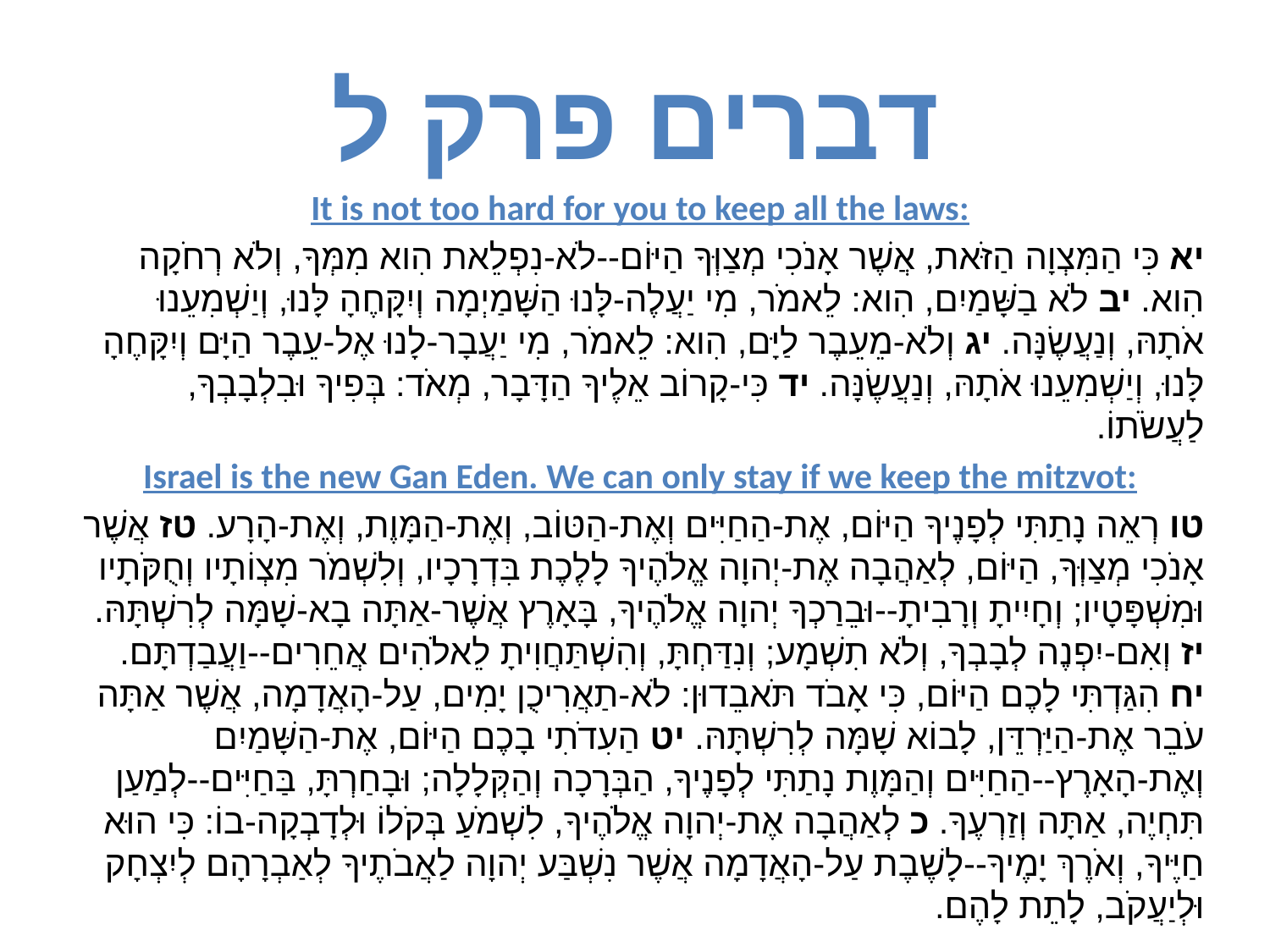

# דברים פרק ל
It is not too hard for you to keep all the laws:
יא כִּי הַמִּצְוָה הַזֹּאת, אֲשֶׁר אָנֹכִי מְצַוְּךָ הַיּוֹם--לֹא-נִפְלֵאת הִוא מִמְּךָ, וְלֹא רְחֹקָה הִוא. יב לֹא בַשָּׁמַיִם, הִוא: לֵאמֹר, מִי יַעֲלֶה-לָּנוּ הַשָּׁמַיְמָה וְיִקָּחֶהָ לָּנוּ, וְיַשְׁמִעֵנוּ אֹתָהּ, וְנַעֲשֶׂנָּה. יג וְלֹא-מֵעֵבֶר לַיָּם, הִוא: לֵאמֹר, מִי יַעֲבָר-לָנוּ אֶל-עֵבֶר הַיָּם וְיִקָּחֶהָ לָּנוּ, וְיַשְׁמִעֵנוּ אֹתָהּ, וְנַעֲשֶׂנָּה. יד כִּי-קָרוֹב אֵלֶיךָ הַדָּבָר, מְאֹד: בְּפִיךָ וּבִלְבָבְךָ, לַעֲשֹׂתוֹ.
Israel is the new Gan Eden. We can only stay if we keep the mitzvot:
טו רְאֵה נָתַתִּי לְפָנֶיךָ הַיּוֹם, אֶת-הַחַיִּים וְאֶת-הַטּוֹב, וְאֶת-הַמָּוֶת, וְאֶת-הָרָע. טז אֲשֶׁר אָנֹכִי מְצַוְּךָ, הַיּוֹם, לְאַהֲבָה אֶת-יְהוָה אֱלֹהֶיךָ לָלֶכֶת בִּדְרָכָיו, וְלִשְׁמֹר מִצְו‍ֹתָיו וְחֻקֹּתָיו וּמִשְׁפָּטָיו; וְחָיִיתָ וְרָבִיתָ--וּבֵרַכְךָ יְהוָה אֱלֹהֶיךָ, בָּאָרֶץ אֲשֶׁר-אַתָּה בָא-שָׁמָּה לְרִשְׁתָּהּ. יז וְאִם-יִפְנֶה לְבָבְךָ, וְלֹא תִשְׁמָע; וְנִדַּחְתָּ, וְהִשְׁתַּחֲוִיתָ לֵאלֹהִים אֲחֵרִים--וַעֲבַדְתָּם. יח הִגַּדְתִּי לָכֶם הַיּוֹם, כִּי אָבֹד תֹּאבֵדוּן: לֹא-תַאֲרִיכֻן יָמִים, עַל-הָאֲדָמָה, אֲשֶׁר אַתָּה עֹבֵר אֶת-הַיַּרְדֵּן, לָבוֹא שָׁמָּה לְרִשְׁתָּהּ. יט הַעִדֹתִי בָכֶם הַיּוֹם, אֶת-הַשָּׁמַיִם וְאֶת-הָאָרֶץ--הַחַיִּים וְהַמָּוֶת נָתַתִּי לְפָנֶיךָ, הַבְּרָכָה וְהַקְּלָלָה; וּבָחַרְתָּ, בַּחַיִּים--לְמַעַן תִּחְיֶה, אַתָּה וְזַרְעֶךָ. כ לְאַהֲבָה אֶת-יְהוָה אֱלֹהֶיךָ, לִשְׁמֹעַ בְּקֹלוֹ וּלְדָבְקָה-בוֹ: כִּי הוּא חַיֶּיךָ, וְאֹרֶךְ יָמֶיךָ--לָשֶׁבֶת עַל-הָאֲדָמָה אֲשֶׁר נִשְׁבַּע יְהוָה לַאֲבֹתֶיךָ לְאַבְרָהָם לְיִצְחָק וּלְיַעֲקֹב, לָתֵת לָהֶם.